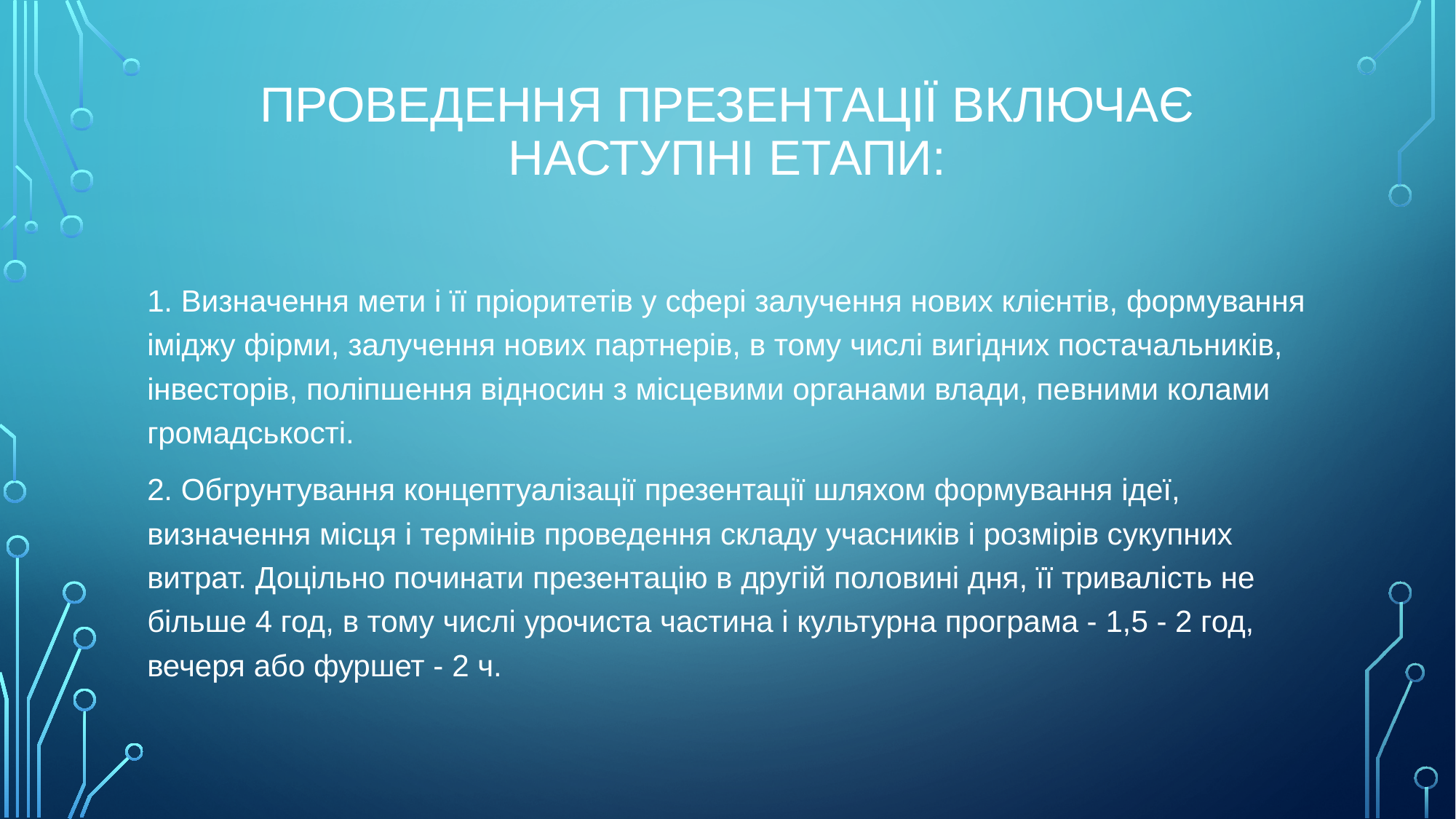

# Проведення презентації включає наступні етапи:
1. Визначення мети і її пріоритетів у сфері залучення нових клієнтів, формування іміджу фірми, залучення нових партнерів, в тому числі вигідних постачальників, інвесторів, поліпшення відносин з місцевими органами влади, певними колами громадськості.
2. Обгрунтування концептуалізації презентації шляхом формування ідеї, визначення місця і термінів проведення складу учасників і розмірів сукупних витрат. Доцільно починати презентацію в другій половині дня, її тривалість не більше 4 год, в тому числі урочиста частина і культурна програма - 1,5 - 2 год, вечеря або фуршет - 2 ч.